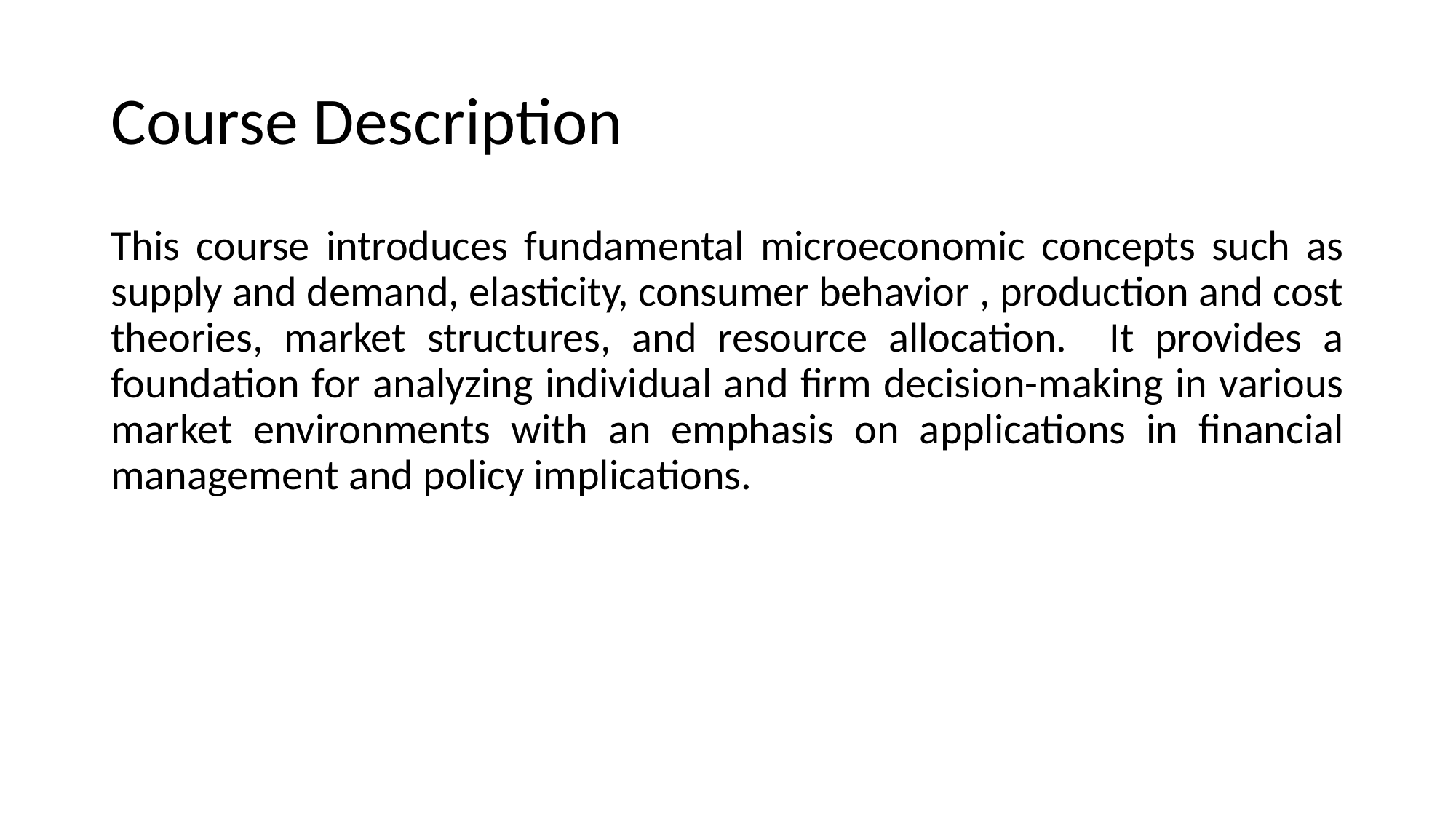

# Course Description
This course introduces fundamental microeconomic concepts such as supply and demand, elasticity, consumer behavior , production and cost theories, market structures, and resource allocation.  It provides a foundation for analyzing individual and firm decision-making in various market environments with an emphasis on applications in financial management and policy implications.